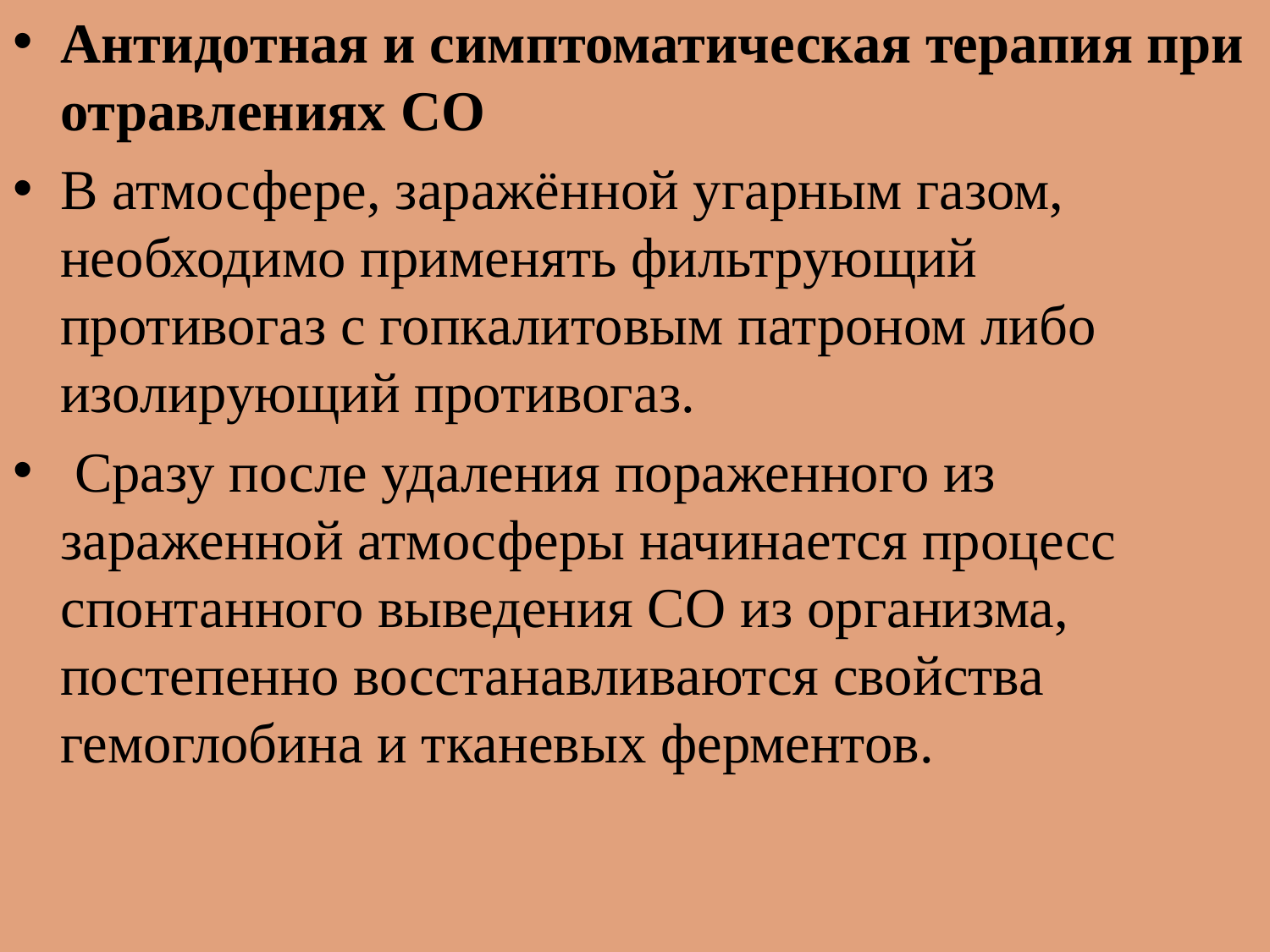

Антидотная и симптоматическая терапия при отравлениях СО
В атмосфере, заражённой угарным газом, необходимо применять фильтрующий противогаз с гопкалитовым патроном либо изолирующий противогаз.
 Сразу после удаления пораженного из зараженной атмосферы начинается процесс спонтанного выведения СО из организма, постепенно восстанавливаются свойства гемоглобина и тканевых ферментов.